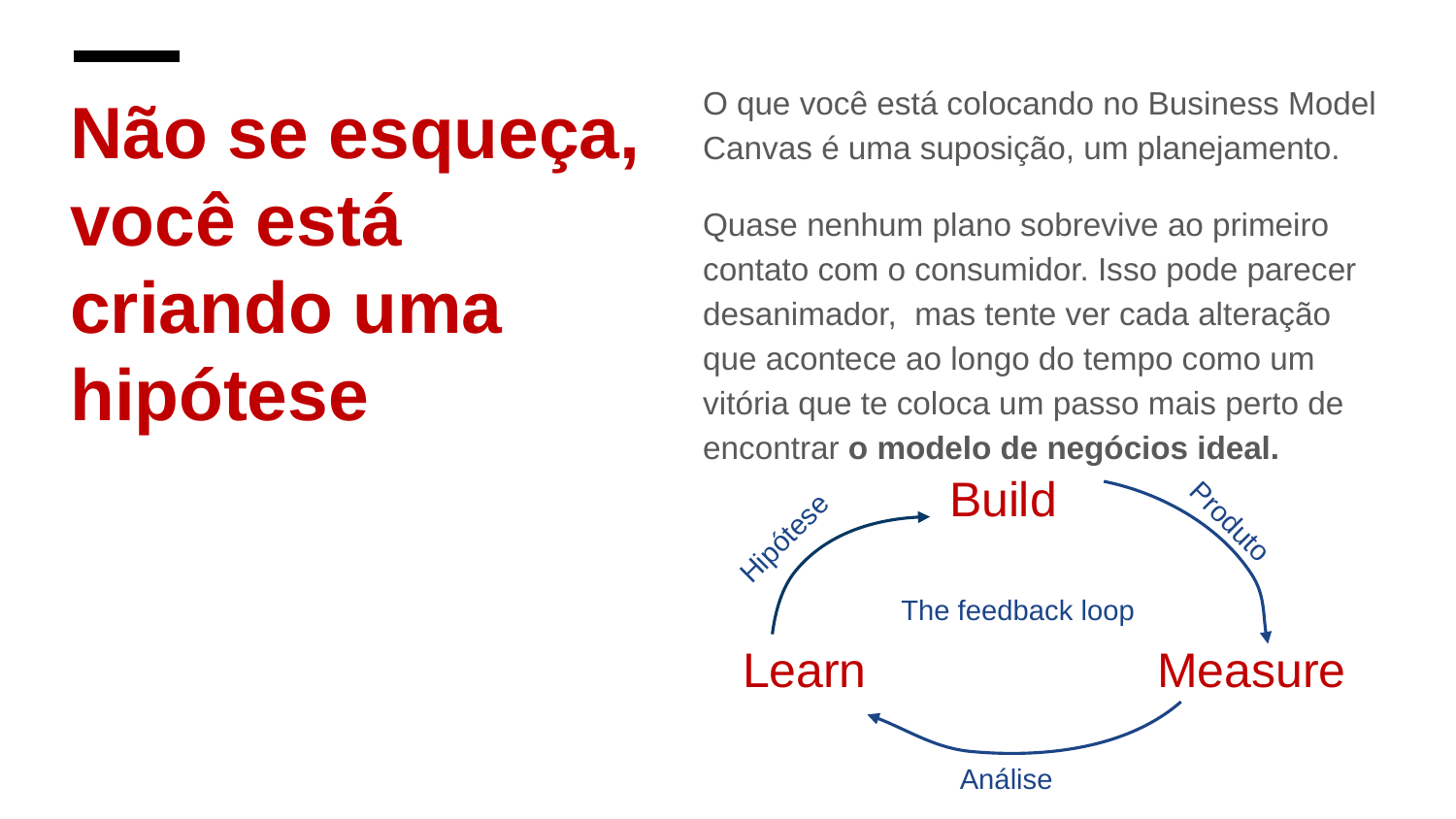

O que você está colocando no Business Model Canvas é uma suposição, um planejamento.
Quase nenhum plano sobrevive ao primeiro contato com o consumidor. Isso pode parecer desanimador,  mas tente ver cada alteração que acontece ao longo do tempo como um vitória que te coloca um passo mais perto de encontrar o modelo de negócios ideal.

Não se esqueça, você está criando uma hipótese

Build

Hipótese
Produto

The feedback loop
Learn
Measure

Análise